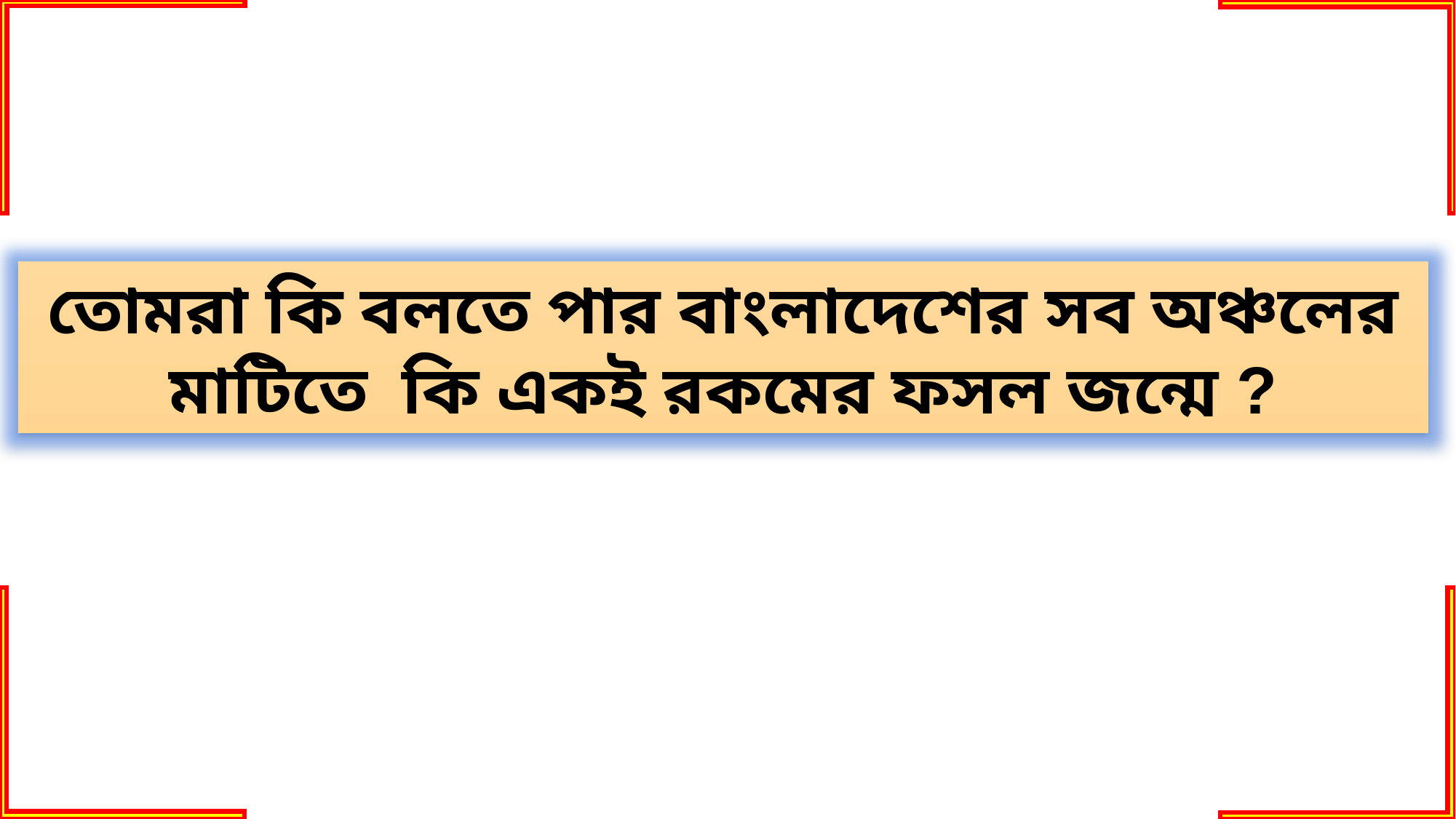

তোমরা কি বলতে পার বাংলাদেশের সব অঞ্চলের মাটিতে  কি একই রকমের ফসল জন্মে ?